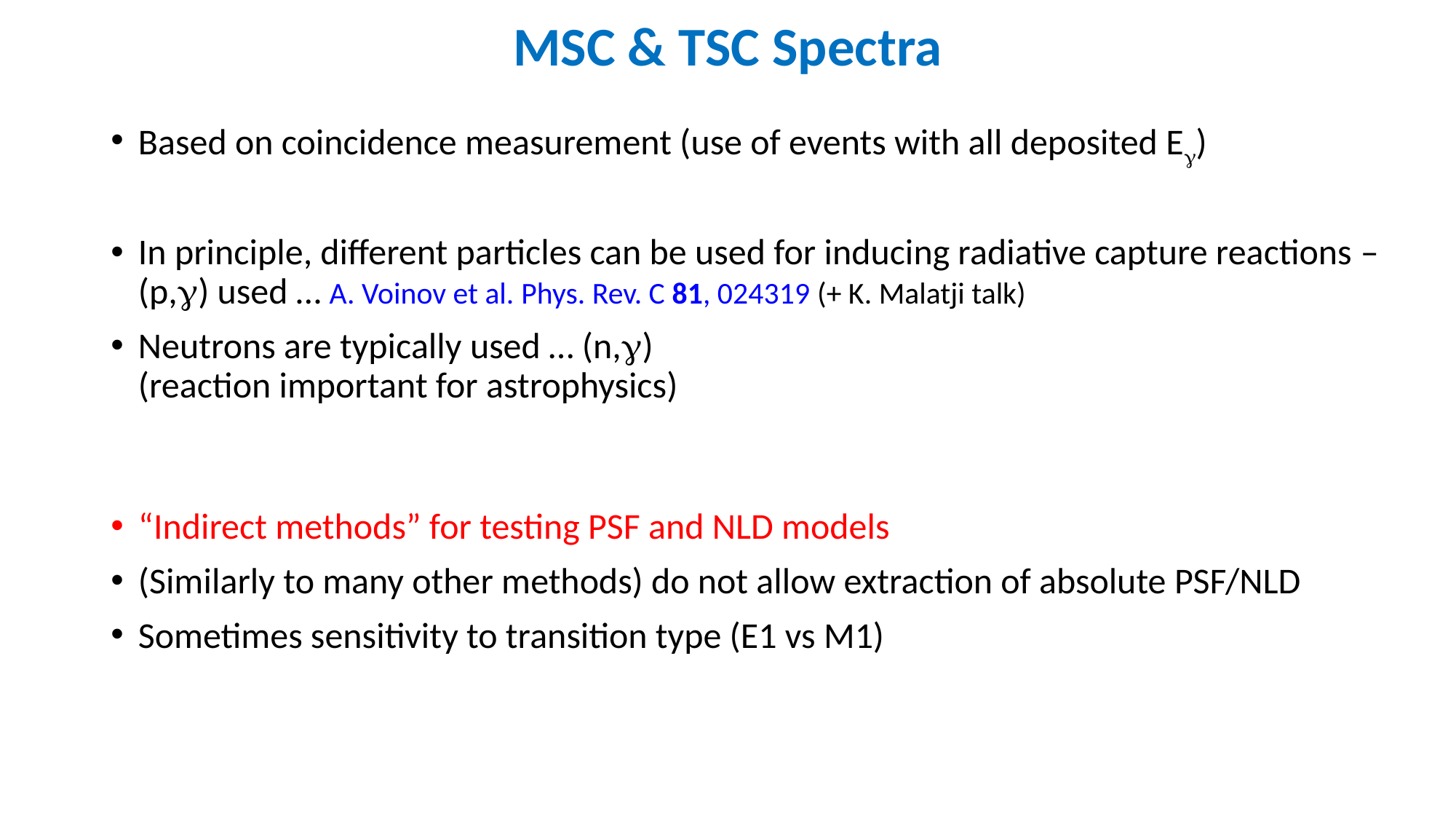

MSC & TSC Spectra
Based on coincidence measurement (use of events with all deposited Eγ)

In principle, different particles can be used for inducing radiative capture reactions – (p,γ) used … A. Voinov et al. Phys. Rev. C 81, 024319 (+ K. Malatji talk)
Neutrons are typically used … (n,γ)
(reaction important for astrophysics)
“Indirect methods” for testing PSF and NLD models
(Similarly to many other methods) do not allow extraction of absolute PSF/NLD
Sometimes sensitivity to transition type (E1 vs M1)